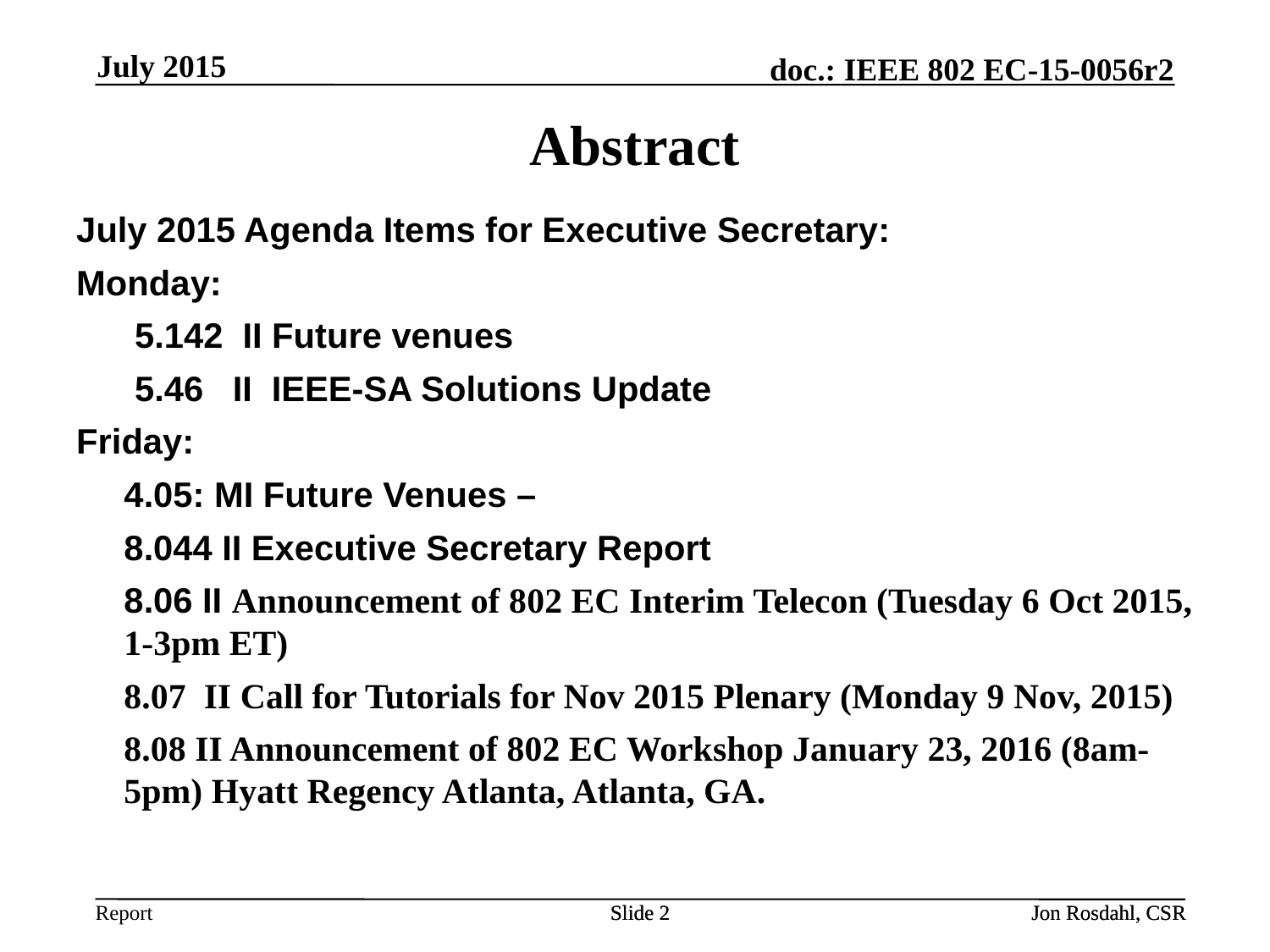

July 2015
# Abstract
July 2015 Agenda Items for Executive Secretary:
Monday:
      5.142  II Future venues
      5.46   II  IEEE-SA Solutions Update
Friday:
	4.05: MI Future Venues –
	8.044 II Executive Secretary Report
	8.06 II Announcement of 802 EC Interim Telecon (Tuesday 6 Oct 2015, 1-3pm ET)
	8.07  II Call for Tutorials for Nov 2015 Plenary (Monday 9 Nov, 2015)
	8.08 II Announcement of 802 EC Workshop January 23, 2016 (8am-5pm) Hyatt Regency Atlanta, Atlanta, GA.

Slide 2
Slide 2
Jon Rosdahl, CSR
Jon Rosdahl, CSR